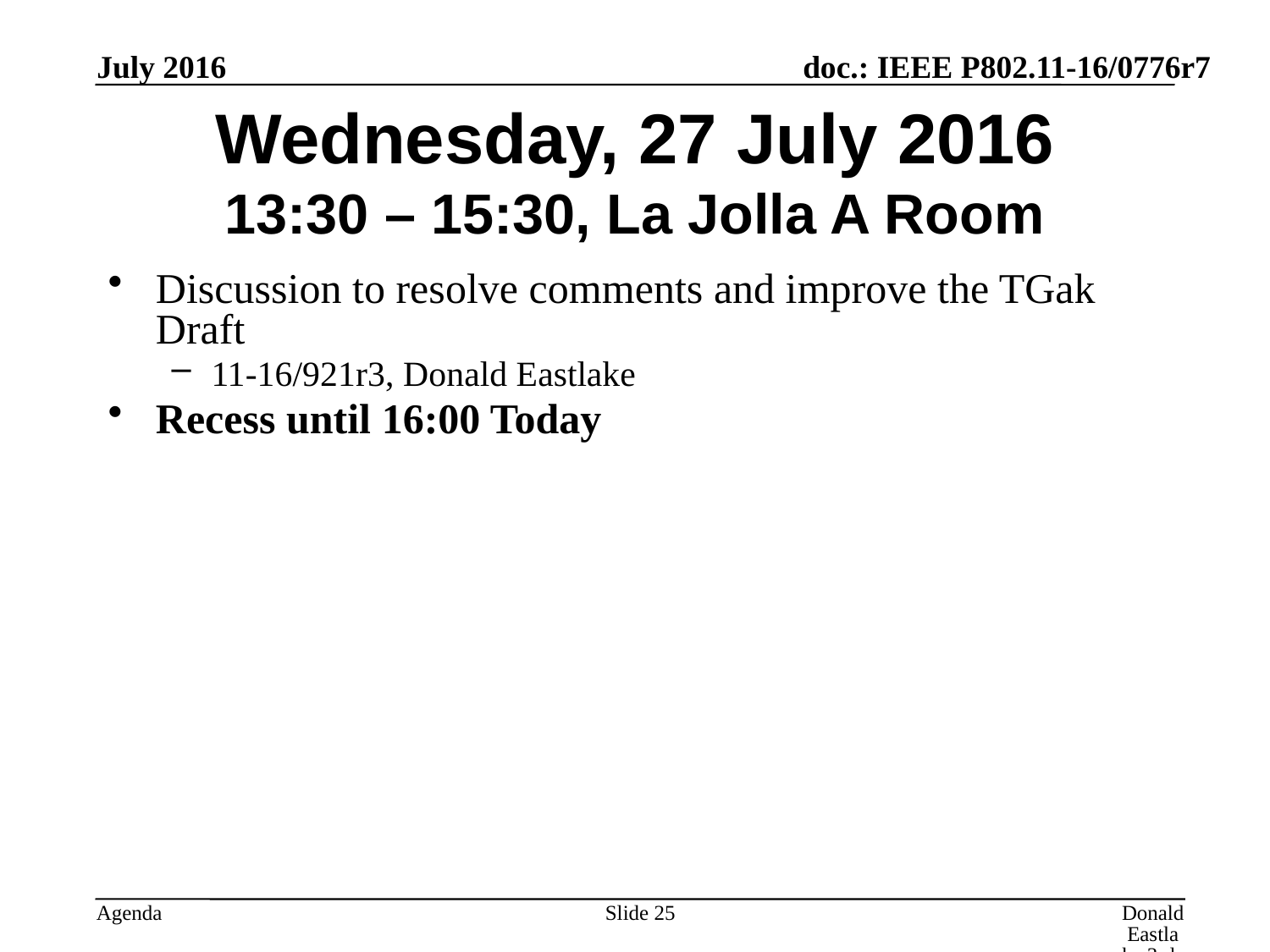

July 2016
# Wednesday, 27 July 2016 13:30 – 15:30, La Jolla A Room
Discussion to resolve comments and improve the TGak Draft
11-16/921r3, Donald Eastlake
Recess until 16:00 Today
Slide 25
Donald Eastlake 3rd, Huawei Technologies